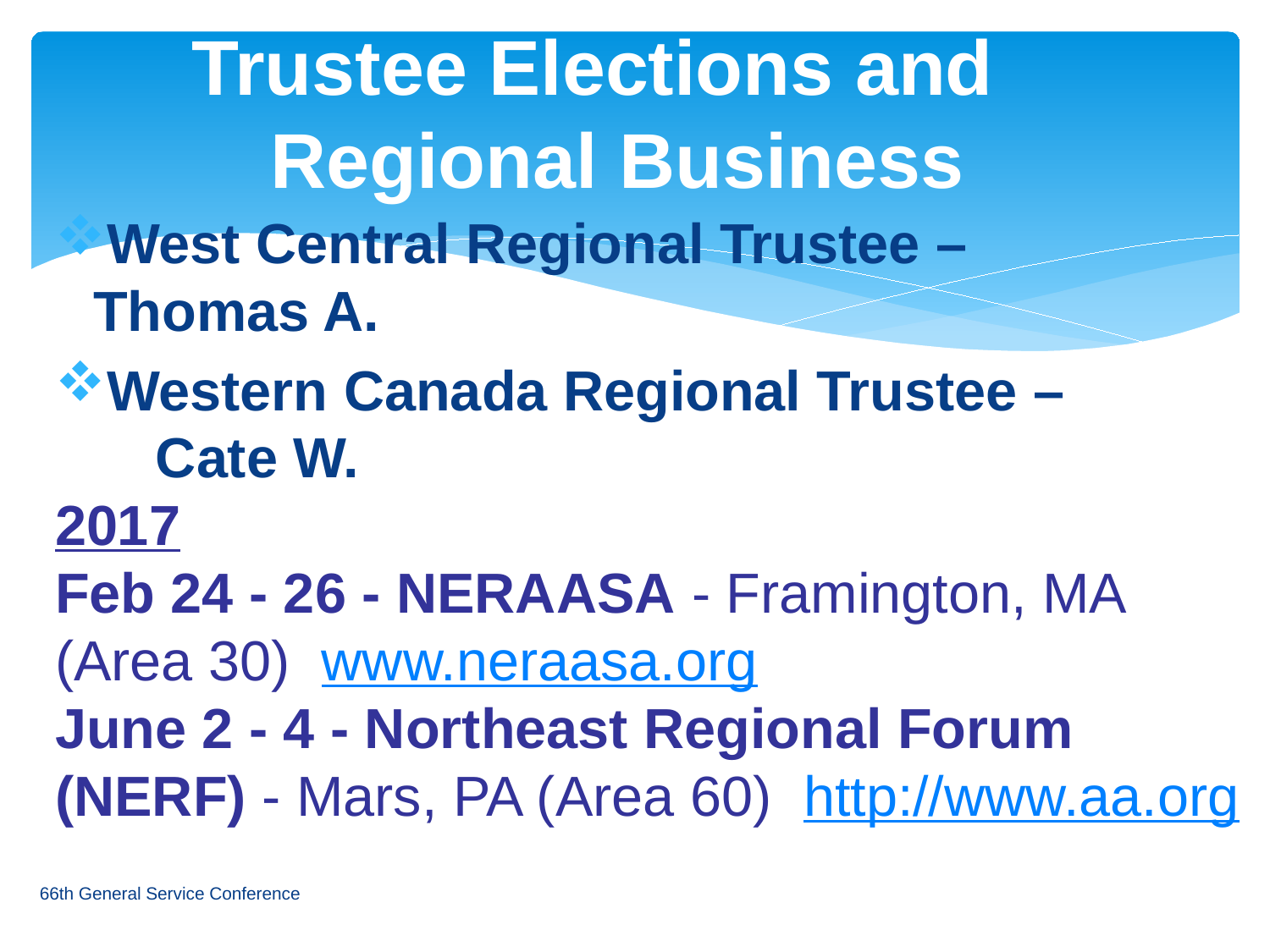

# Trustee Elections and Regional Business
West Central Regional Trustee –                 Thomas A.
Western Canada Regional Trustee –                 Cate W.
2017
Feb 24 - 26 - NERAASA - Framington, MA (Area 30)  www.neraasa.org
June 2 - 4 - Northeast Regional Forum (NERF) - Mars, PA (Area 60)  http://www.aa.org

66th General Service Conference